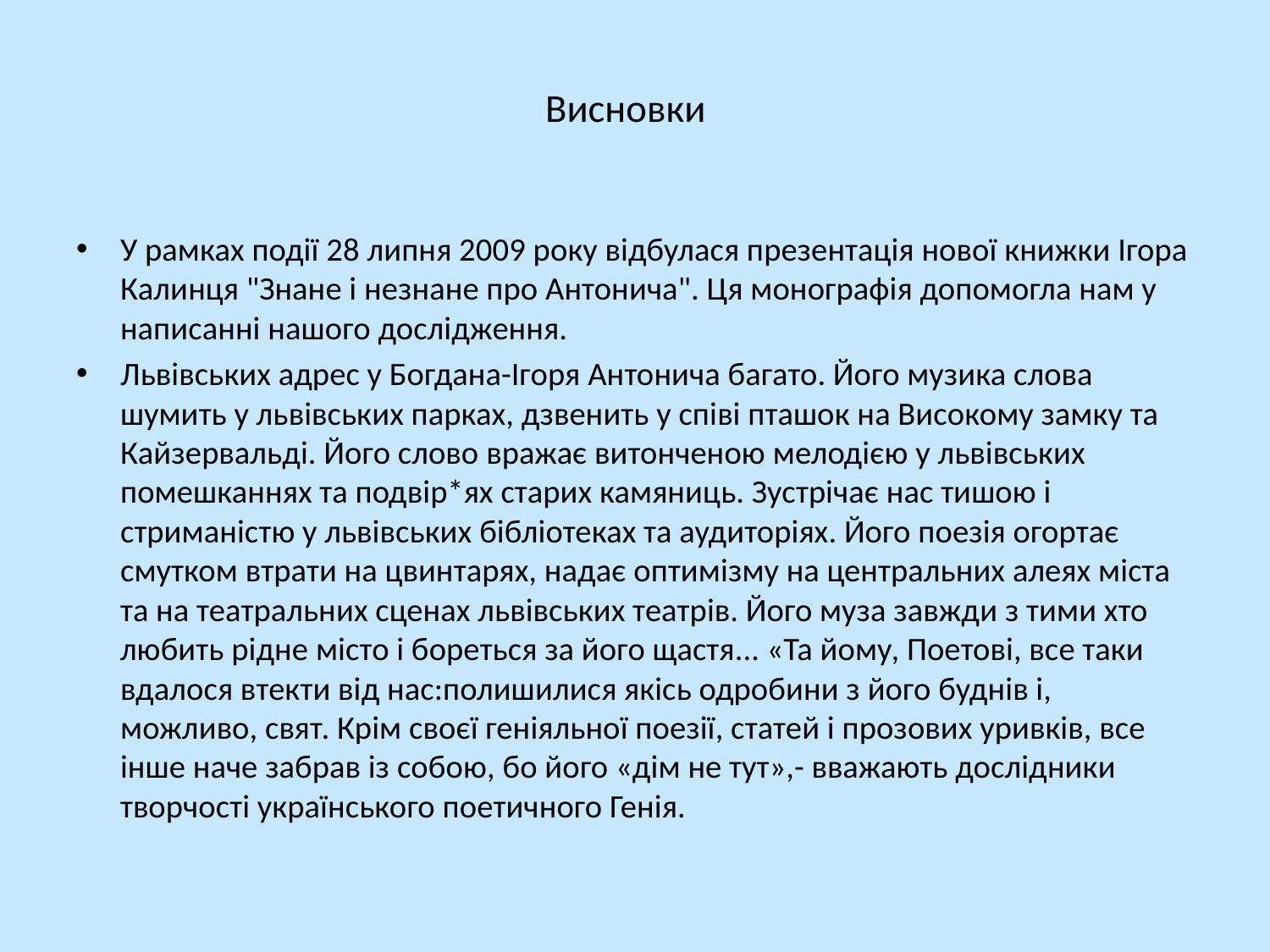

# Висновки
У рамках події 28 липня 2009 року відбулася презентація нової книжки Ігора Калинця "Знане і незнане про Антонича". Ця монографія допомогла нам у написанні нашого дослідження.
Львівських адрес у Богдана-Ігоря Антонича багато. Його музика слова шумить у львівських парках, дзвенить у співі пташок на Високому замку та Кайзервальді. Його слово вражає витонченою мелодією у львівських помешканнях та подвір*ях старих камяниць. Зустрічає нас тишою і стриманістю у львівських бібліотеках та аудиторіях. Його поезія огортає   смутком втрати на цвинтарях, надає оптимізму на центральних алеях міста та на театральних сценах львівських театрів. Його муза завжди з тими хто любить рідне місто і бореться за його щастя... «Та йому, Поетові, все таки вдалося втекти від нас:полишилися якісь одробини з його буднів і, можливо, свят. Крім своєї геніяльної поезії, статей і прозових уривків, все інше наче забрав із собою, бо його «дім не тут»,- вважають дослідники творчості українського поетичного Генія.